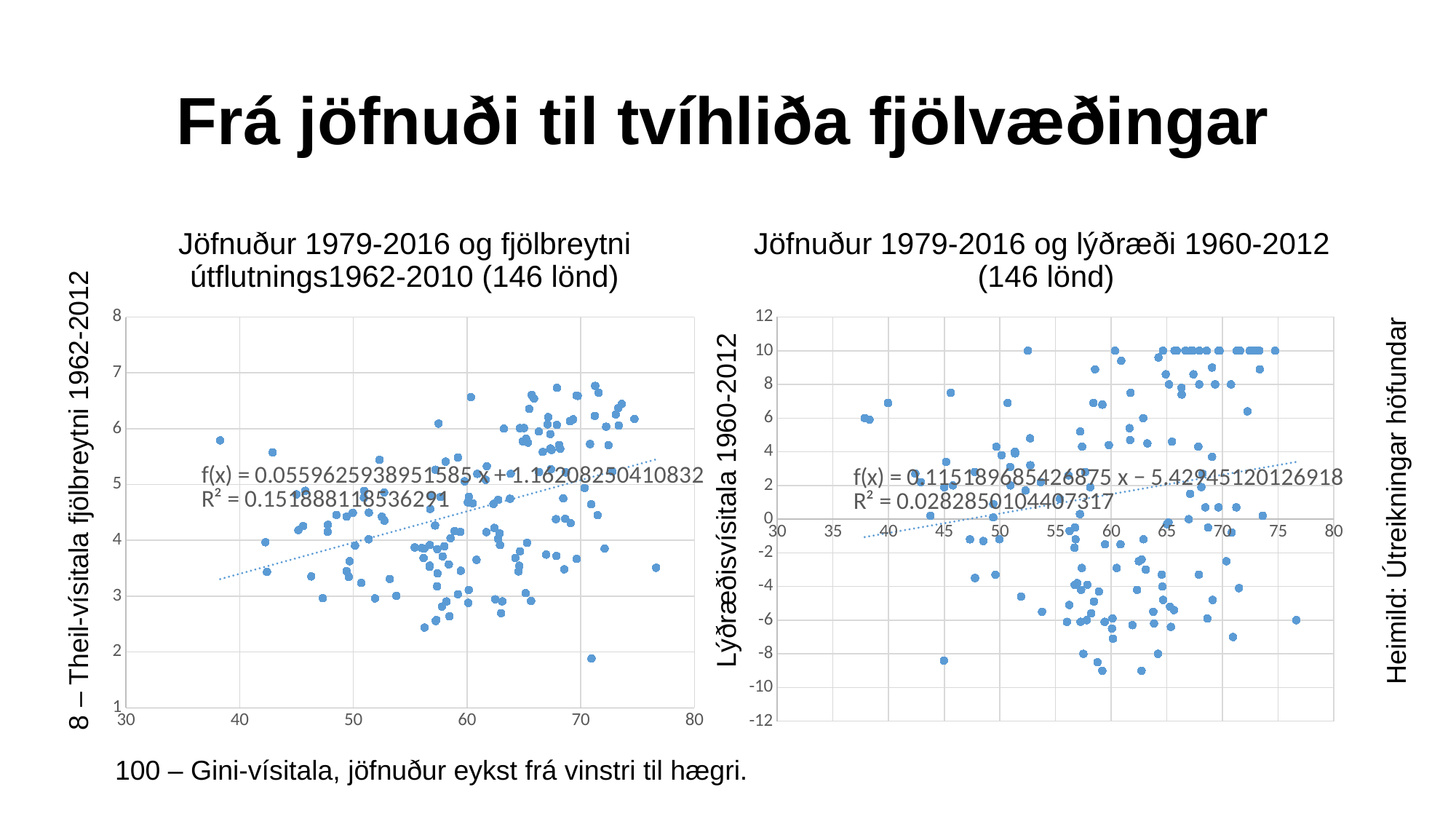

# Frá jöfnuði til tvíhliða fjölvæðingar
Jöfnuður 1979-2016 og lýðræði 1960-2012
(146 lönd)
Jöfnuður 1979-2016 og fjölbreytni útflutnings1962-2010 (146 lönd)

### Chart

| Category |  |
|---|---|

### Chart

| Category |  |
|---|---|
8 – Theil-vísitala fjölbreytni 1962-2012
Lýðræðisvísitala 1960-2012
Heimild: Útreikningar höfundar
100 – Gini-vísitala, jöfnuður eykst frá vinstri til hægri.